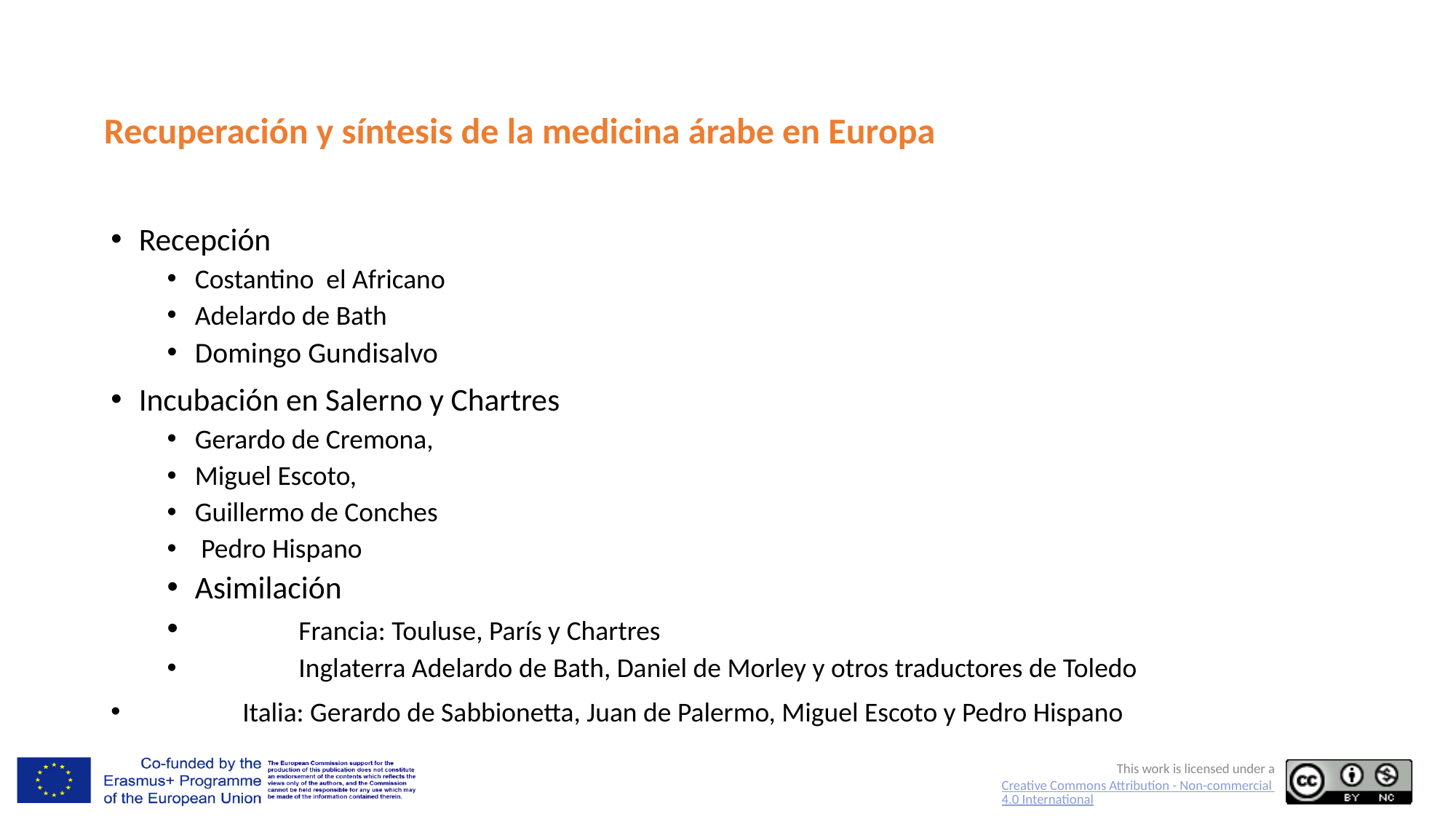

# Recuperación y síntesis de la medicina árabe en Europa

Recepción
Costantino  el Africano
Adelardo de Bath
Domingo Gundisalvo
Incubación en Salerno y Chartres
Gerardo de Cremona,
Miguel Escoto,
Guillermo de Conches
 Pedro Hispano
Asimilación
	Francia: Touluse, París y Chartres
	Inglaterra Adelardo de Bath, Daniel de Morley y otros traductores de Toledo
	Italia: Gerardo de Sabbionetta, Juan de Palermo, Miguel Escoto y Pedro Hispano